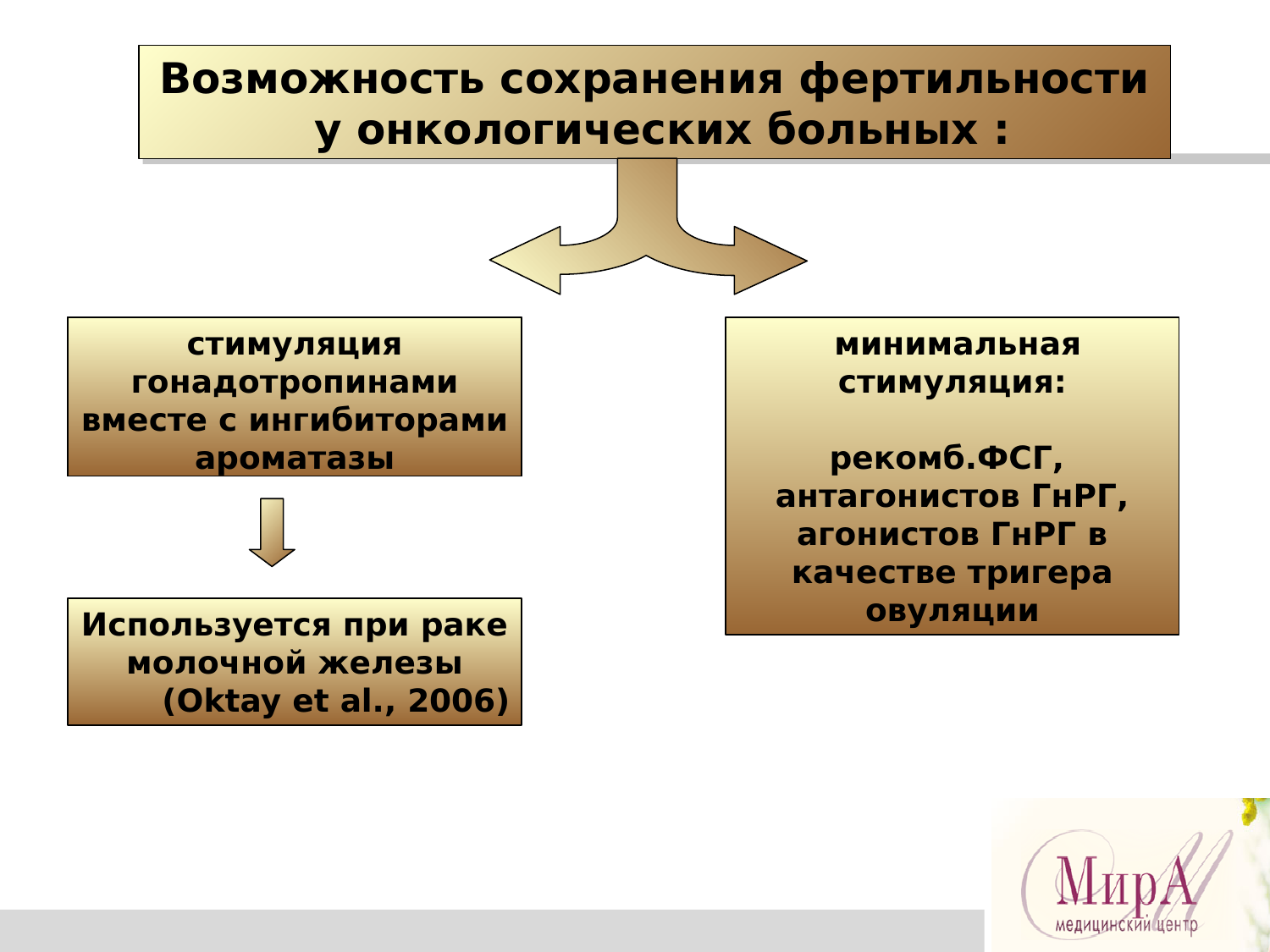

Возможность сохранения фертильности
 у онкологических больных :

стимуляции гонадотропинами вместе с ингибиторами ароматазы
стимуляция гонадотропинами вместе с ингибиторами ароматазы
 минимальная стимуляция:
рекомб.ФСГ,
антагонистов ГнРГ,
агонистов ГнРГ в качестве тригера овуляции

Используется при раке молочной железы
(Oktay et al., 2006)